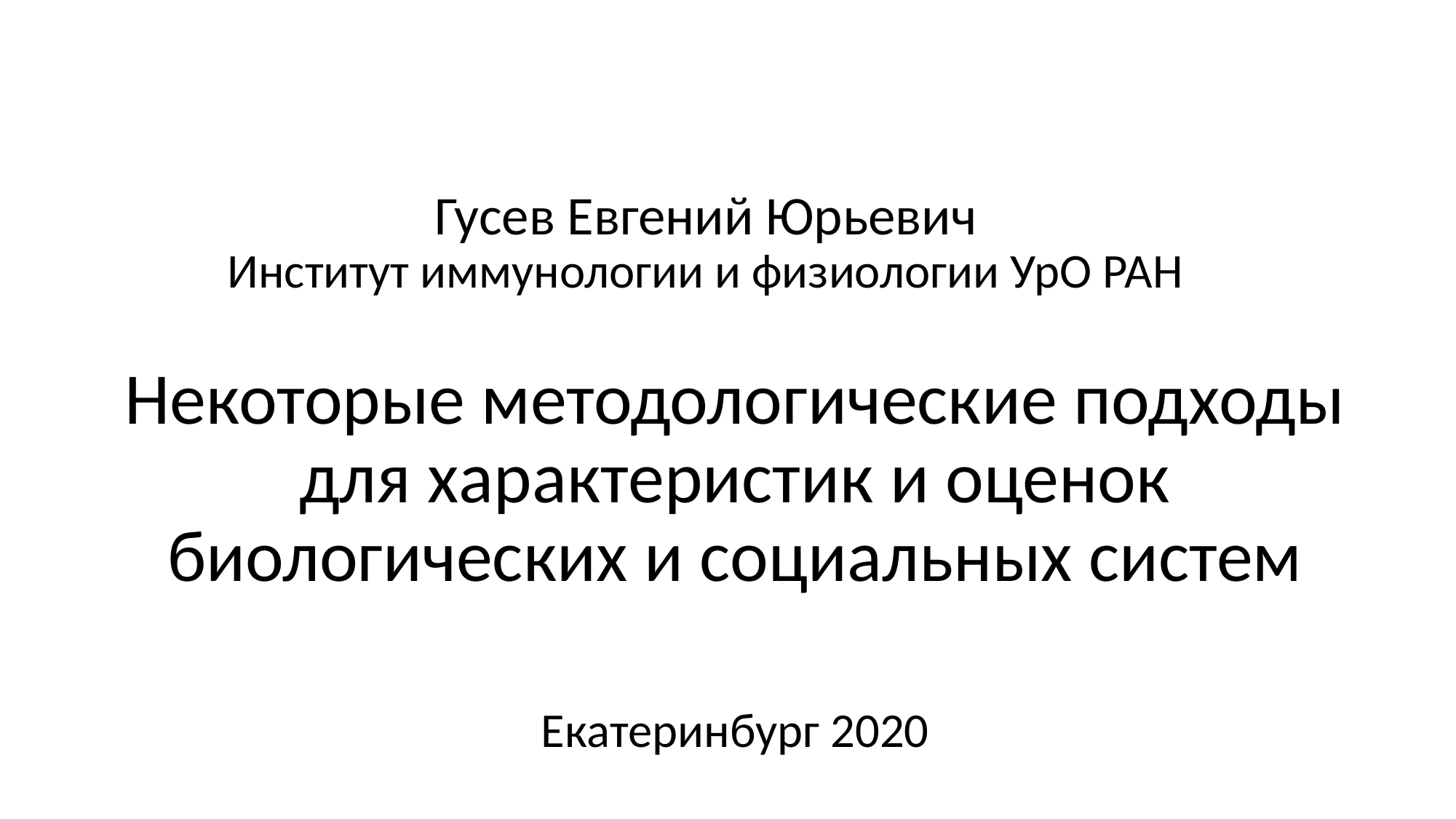

# Гусев Евгений Юрьевич Институт иммунологии и физиологии УрО РАН
Некоторые методологические подходы для характеристик и оценок биологических и социальных систем

Екатеринбург 2020